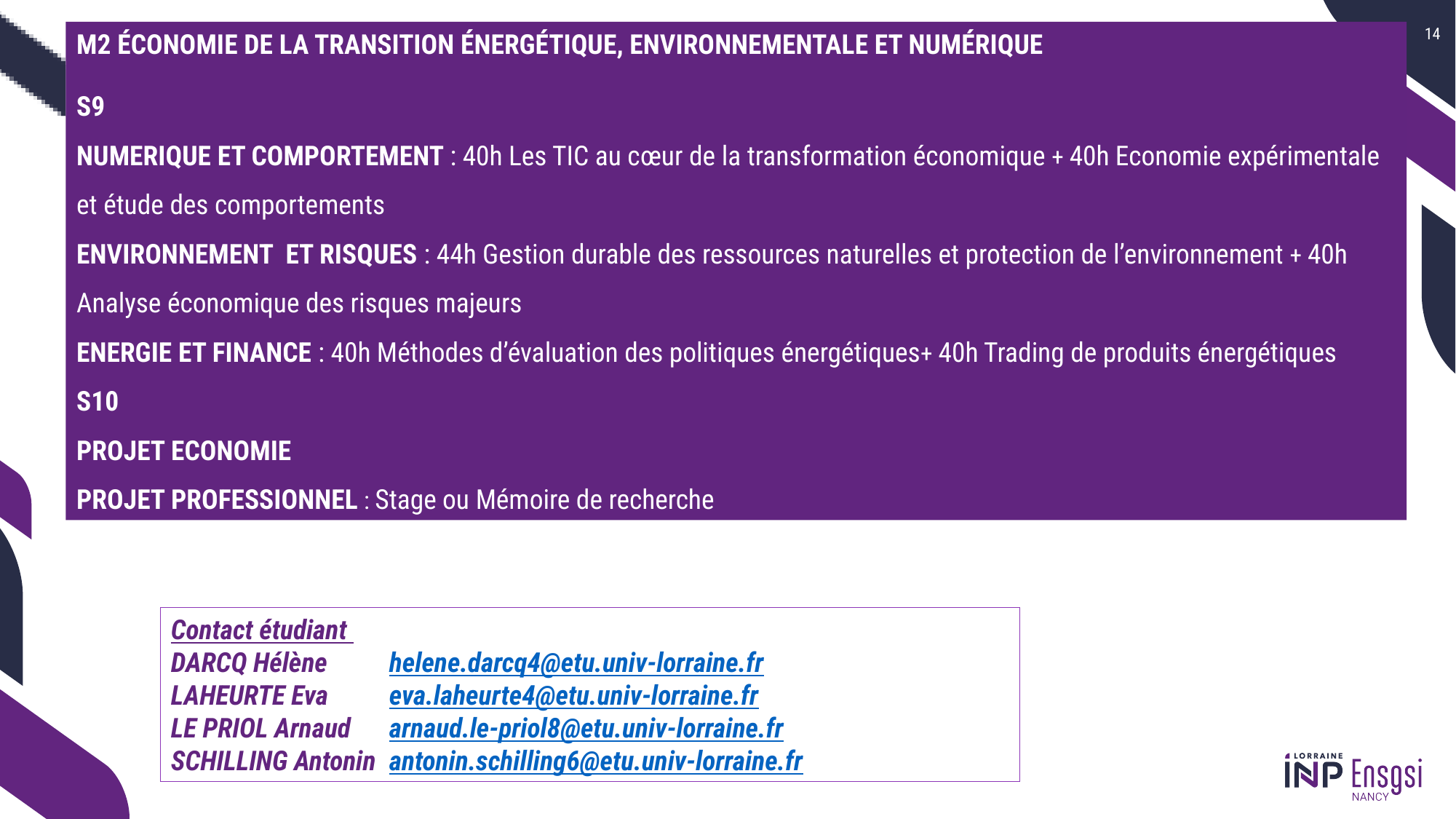

M2 ÉCONOMIE DE LA TRANSITION ÉNERGÉTIQUE, ENVIRONNEMENTALE ET NUMÉRIQUE
S9
NUMERIQUE ET COMPORTEMENT : 40h Les TIC au cœur de la transformation économique + 40h Economie expérimentale et étude des comportements
ENVIRONNEMENT  ET RISQUES : 44h Gestion durable des ressources naturelles et protection de l’environnement + 40h Analyse économique des risques majeurs
ENERGIE ET FINANCE : 40h Méthodes d’évaluation des politiques énergétiques+ 40h Trading de produits énergétiques
S10
PROJET ECONOMIE
PROJET PROFESSIONNEL : Stage ou Mémoire de recherche
Contact étudiant
DARCQ Hélène	helene.darcq4@etu.univ-lorraine.fr
LAHEURTE Eva	eva.laheurte4@etu.univ-lorraine.fr
LE PRIOL Arnaud	arnaud.le-priol8@etu.univ-lorraine.fr
SCHILLING Antonin	antonin.schilling6@etu.univ-lorraine.fr